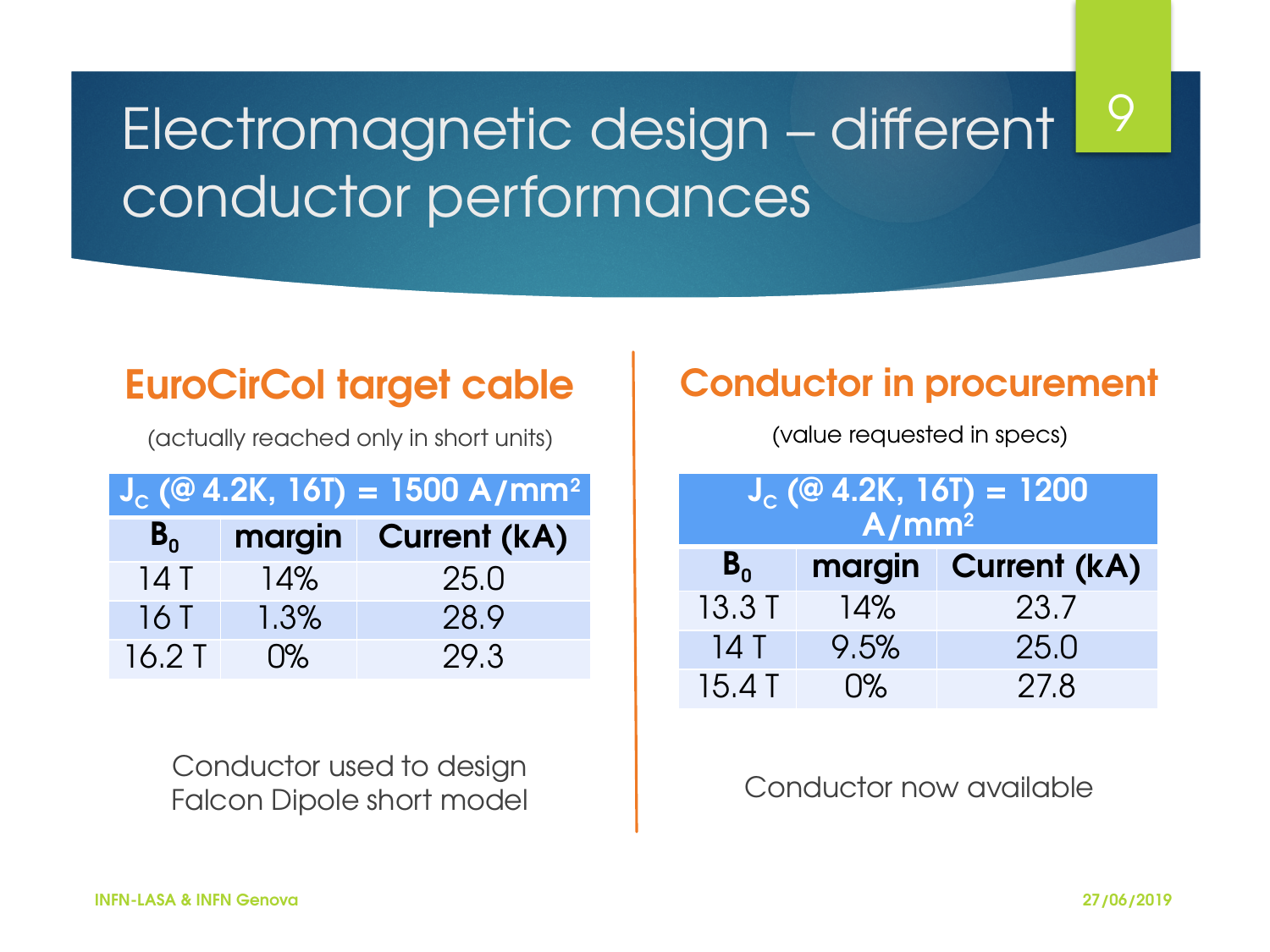

9
# Electromagnetic design – different conductor performances
EuroCirCol target cable
(actually reached only in short units)
Conductor in procurement
(value requested in specs)

| JC (@ 4.2K, 16T) = 1500 A/mm2 |  |  |
| --- | --- | --- |
| B0 | margin | Current (kA) |
| 14 T | 14% | 25.0 |
| 16 T | 1.3% | 28.9 |
| 16.2 T | 0% | 29.3 |
| JC (@ 4.2K, 16T) = 1200 A/mm2 |  |  |
| --- | --- | --- |
| B0 | margin | Current (kA) |
| 13.3 T | 14% | 23.7 |
| 14 T | 9.5% | 25.0 |
| 15.4 T | 0% | 27.8 |
Conductor used to design Falcon Dipole short model
Conductor now available
INFN-LASA & INFN Genova
27/06/2019